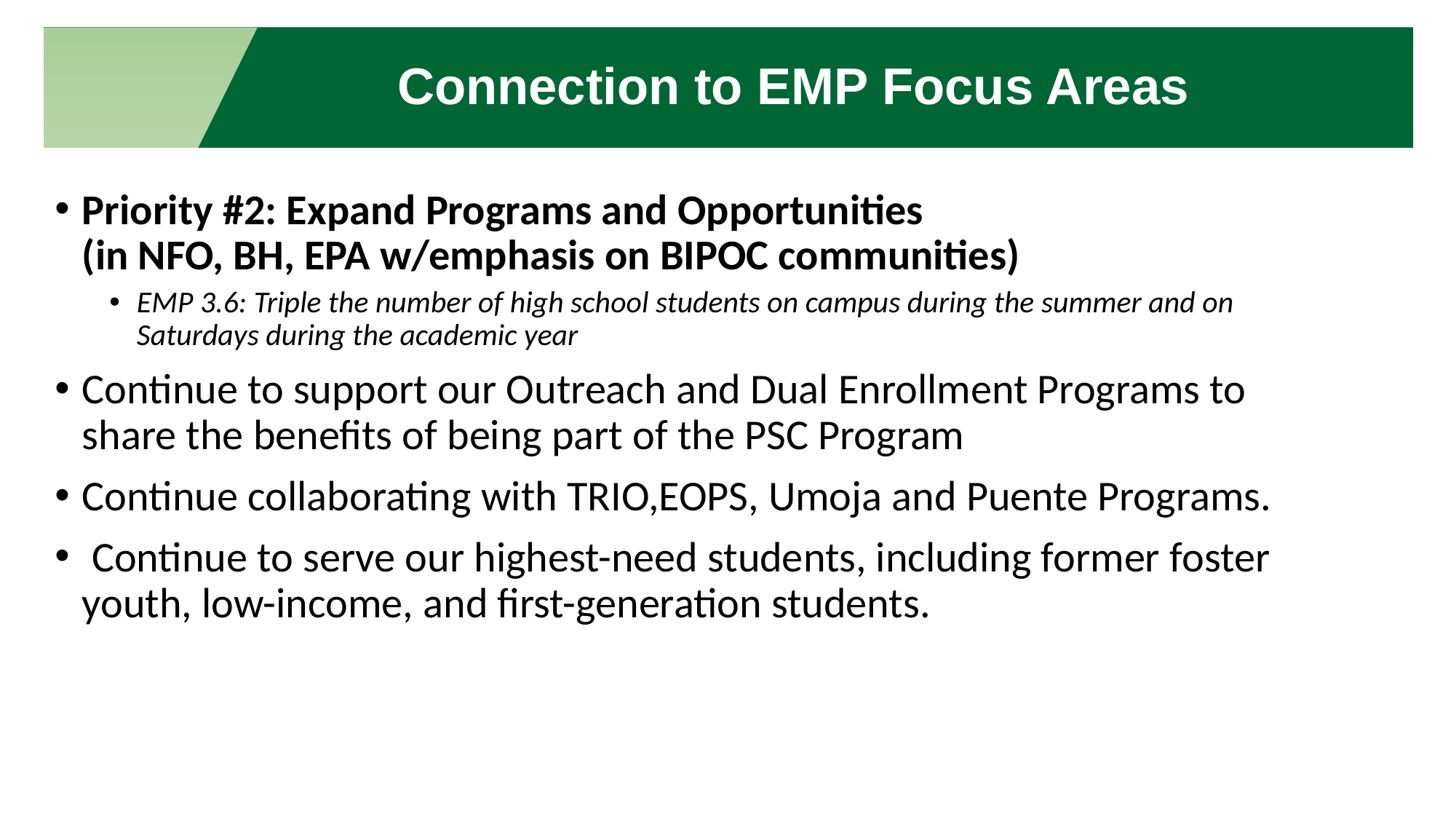

Connection to EMP Focus Areas
Priority #2: Expand Programs and Opportunities 
(in NFO, BH, EPA w/emphasis on BIPOC communities)
EMP 3.6: Triple the number of high school students on campus during the summer and on Saturdays during the academic year
Continue to support our Outreach and Dual Enrollment Programs to share the benefits of being part of the PSC Program
Continue collaborating with TRIO,EOPS, Umoja and Puente Programs.
 Continue to serve our highest-need students, including former foster youth, low-income, and first-generation students.